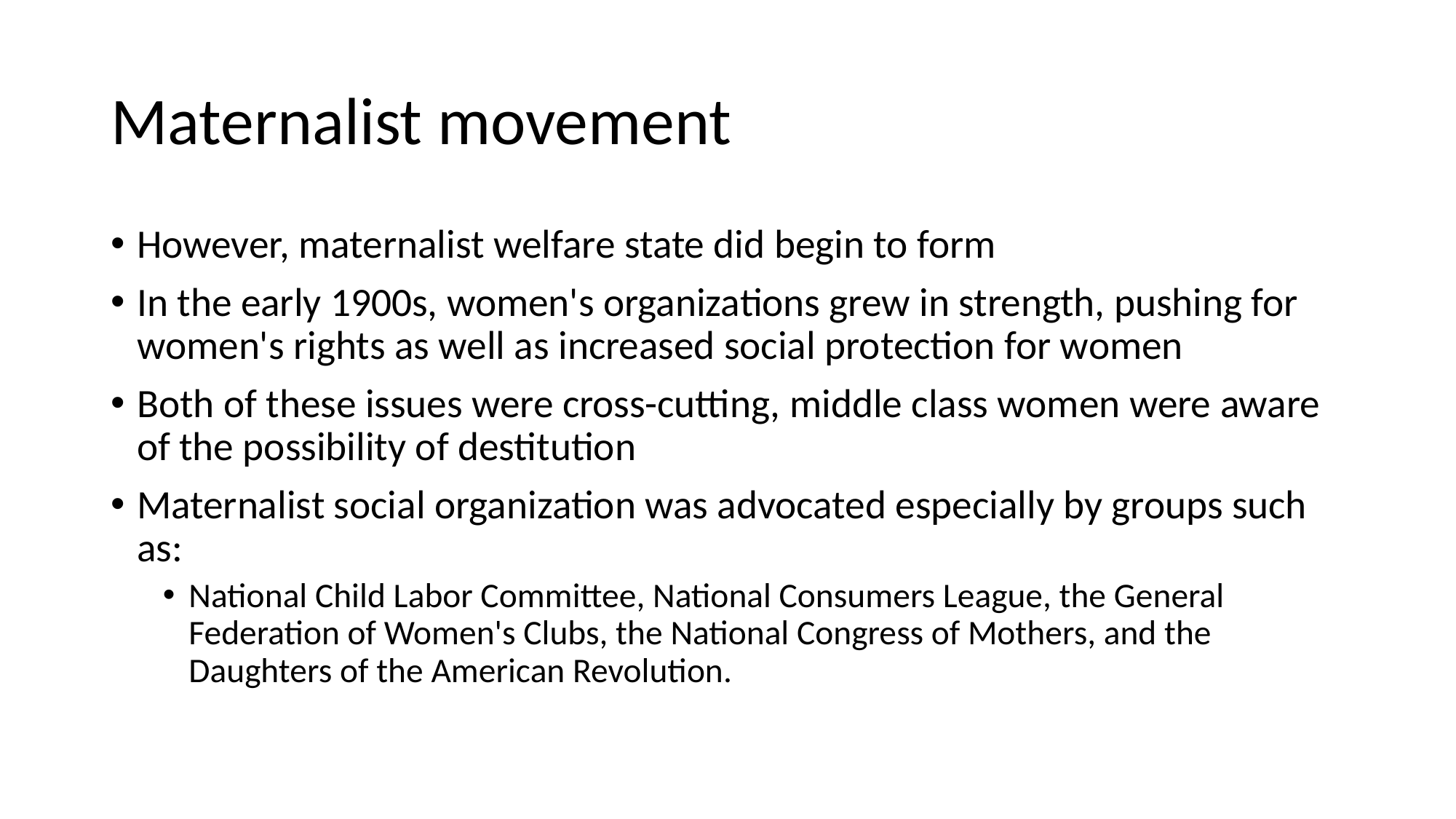

# Maternalist movement
However, maternalist welfare state did begin to form
In the early 1900s, women's organizations grew in strength, pushing for women's rights as well as increased social protection for women
Both of these issues were cross-cutting, middle class women were aware of the possibility of destitution
Maternalist social organization was advocated especially by groups such as:
National Child Labor Committee, National Consumers League, the General Federation of Women's Clubs, the National Congress of Mothers, and the Daughters of the American Revolution.